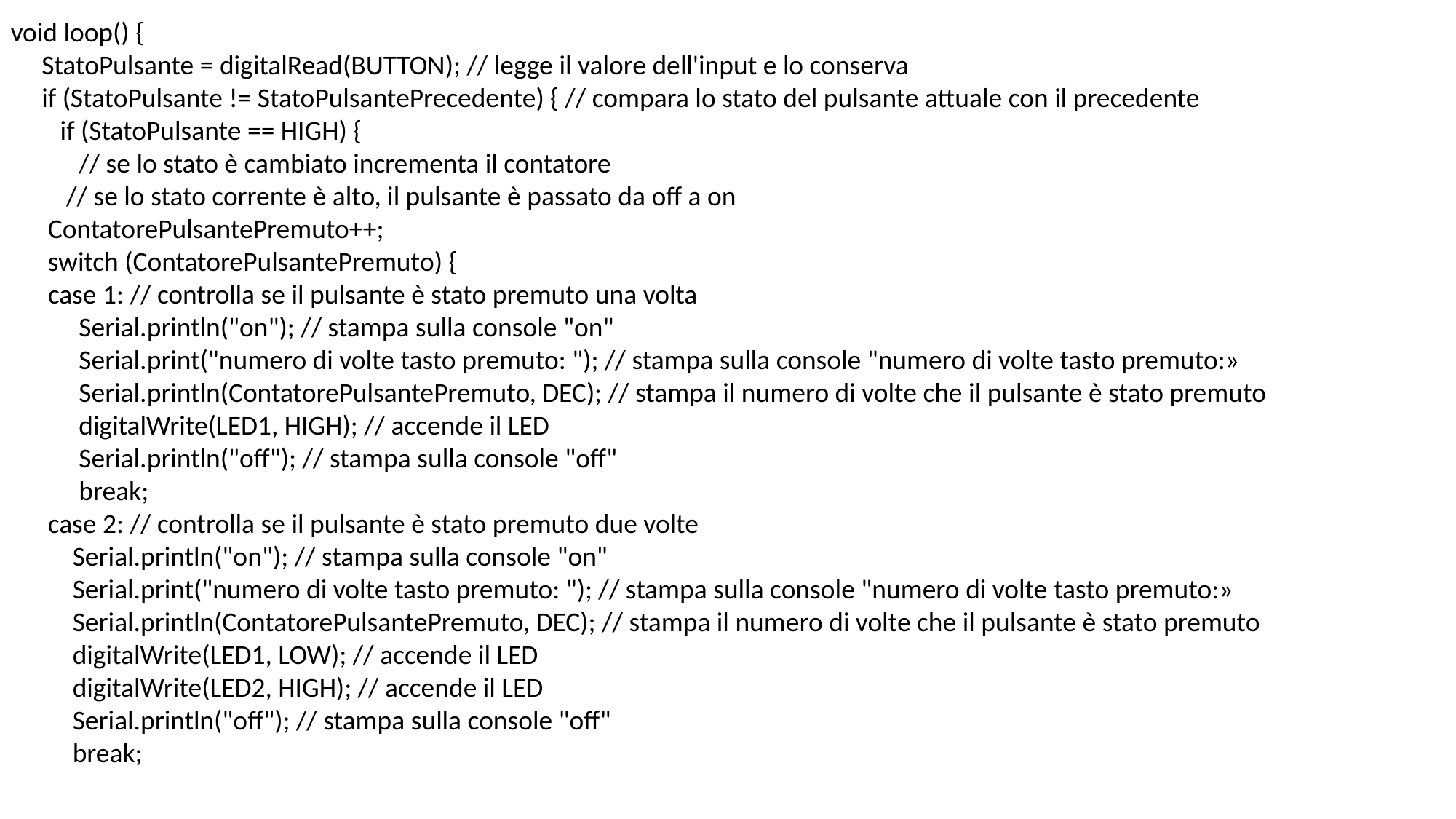

void loop() {
     StatoPulsante = digitalRead(BUTTON); // legge il valore dell'input e lo conserva
     if (StatoPulsante != StatoPulsantePrecedente) { // compara lo stato del pulsante attuale con il precedente
        if (StatoPulsante == HIGH) {
           // se lo stato è cambiato incrementa il contatore
         // se lo stato corrente è alto, il pulsante è passato da off a on
      ContatorePulsantePremuto++;
      switch (ContatorePulsantePremuto) {
      case 1: // controlla se il pulsante è stato premuto una volta
           Serial.println("on"); // stampa sulla console "on"
           Serial.print("numero di volte tasto premuto: "); // stampa sulla console "numero di volte tasto premuto:»
           Serial.println(ContatorePulsantePremuto, DEC); // stampa il numero di volte che il pulsante è stato premuto
           digitalWrite(LED1, HIGH); // accende il LED
           Serial.println("off"); // stampa sulla console "off"
           break;
      case 2: // controlla se il pulsante è stato premuto due volte
          Serial.println("on"); // stampa sulla console "on"
          Serial.print("numero di volte tasto premuto: "); // stampa sulla console "numero di volte tasto premuto:»
          Serial.println(ContatorePulsantePremuto, DEC); // stampa il numero di volte che il pulsante è stato premuto
          digitalWrite(LED1, LOW); // accende il LED
          digitalWrite(LED2, HIGH); // accende il LED
          Serial.println("off"); // stampa sulla console "off"
          break;